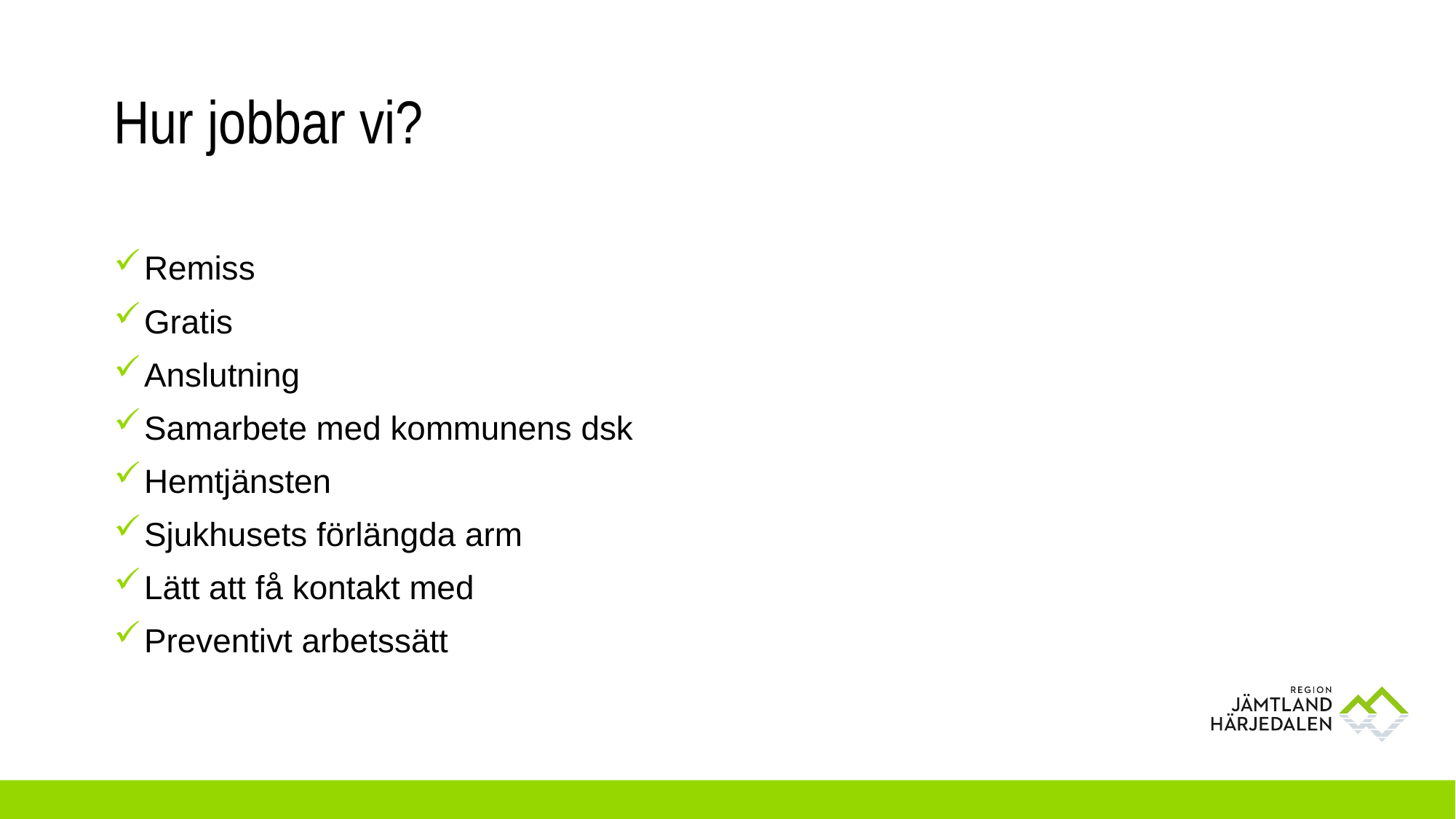

# Hur jobbar vi?

Remiss
Gratis
Anslutning
Samarbete med kommunens dsk
Hemtjänsten
Sjukhusets förlängda arm
Lätt att få kontakt med
Preventivt arbetssätt